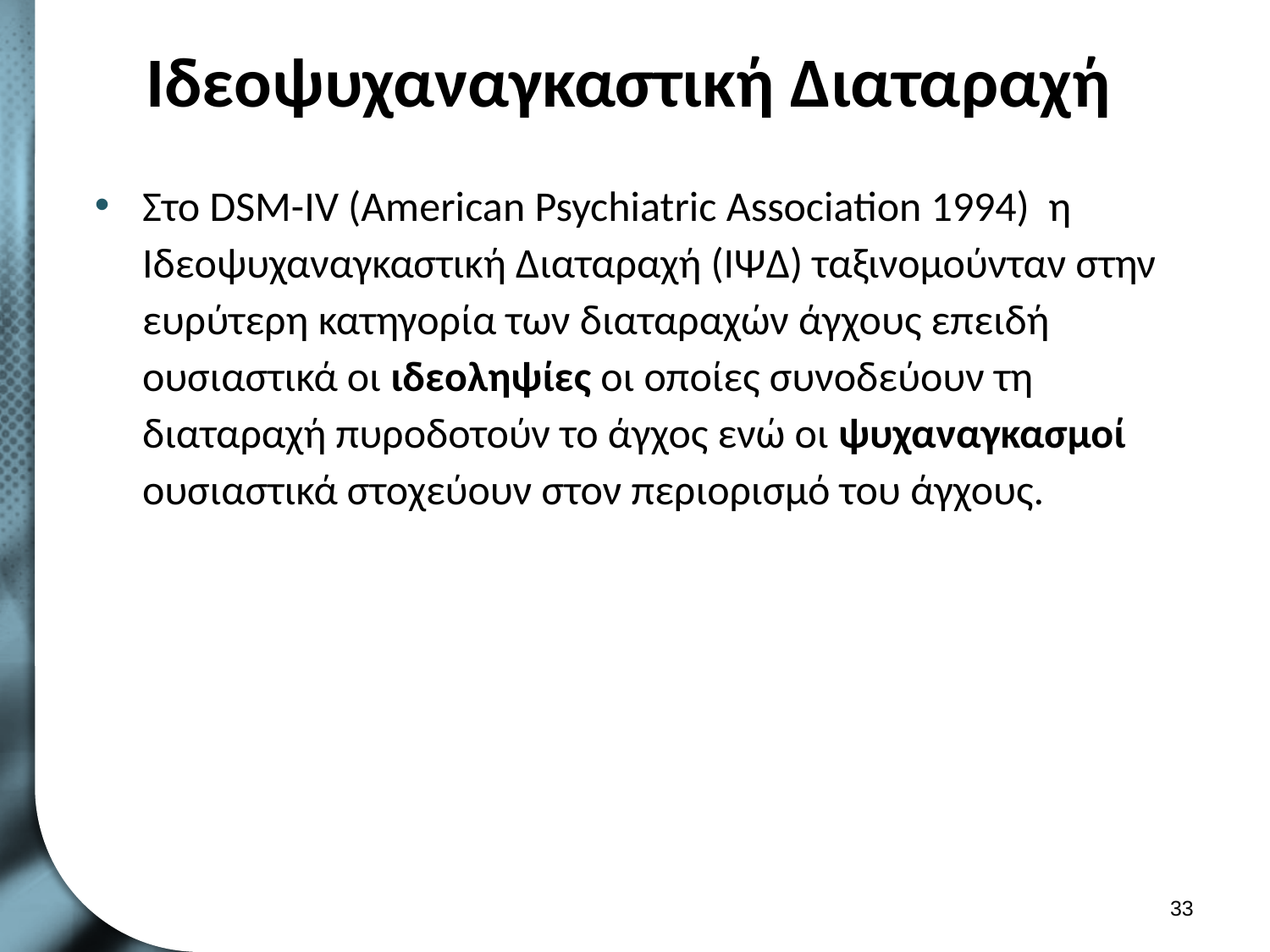

# Ιδεοψυχαναγκαστική Διαταραχή
Στο DSM-IV (American Psychiatric Association 1994)  η Ιδεοψυχαναγκαστική Διαταραχή (ΙΨΔ) ταξινομούνταν στην ευρύτερη κατηγορία των διαταραχών άγχους επειδή ουσιαστικά οι ιδεοληψίες οι οποίες συνοδεύουν τη διαταραχή πυροδοτούν το άγχος ενώ οι ψυχαναγκασμοί ουσιαστικά στοχεύουν στον περιορισμό του άγχους.
33